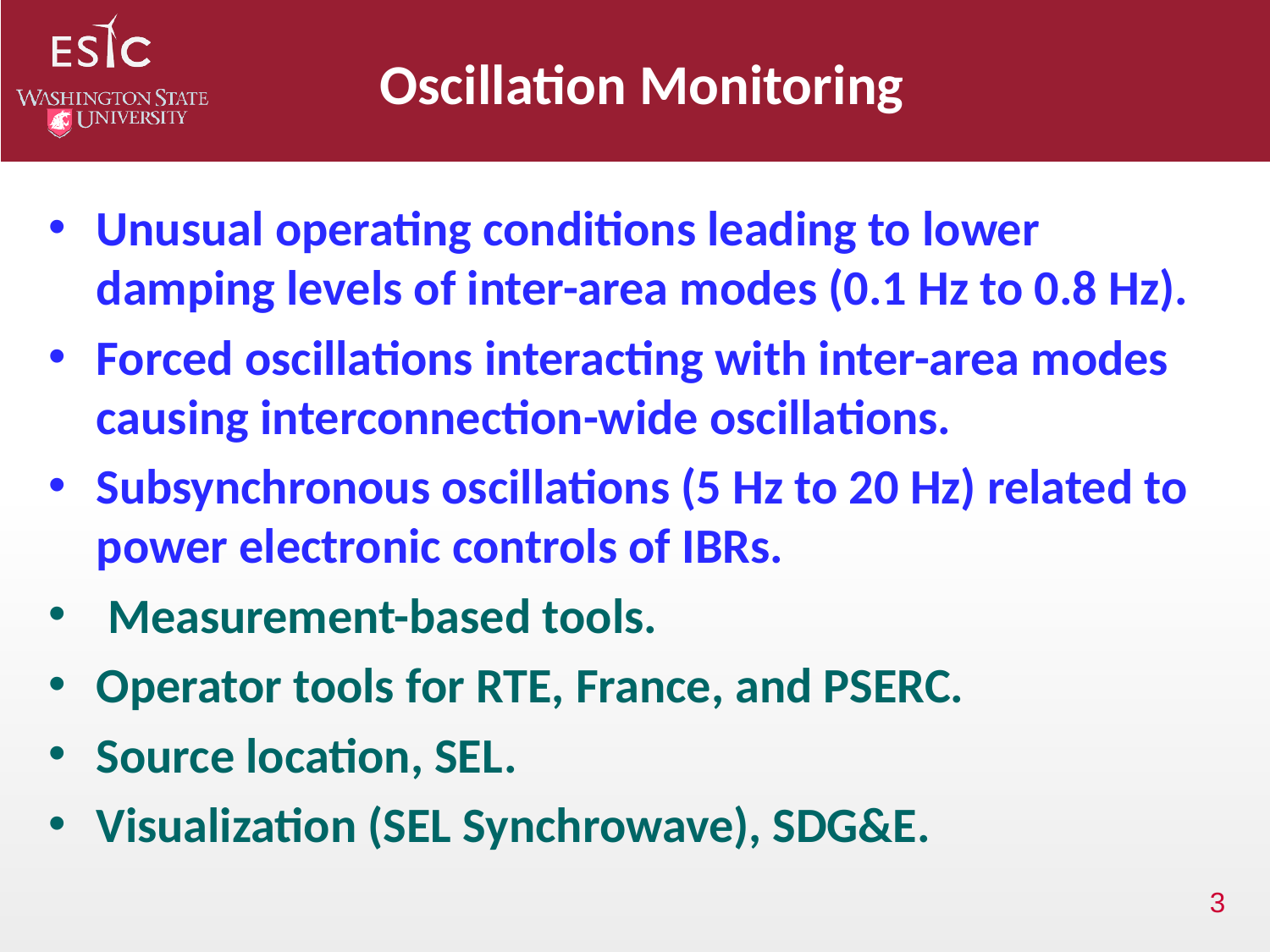

Oscillation Monitoring
Unusual operating conditions leading to lower damping levels of inter-area modes (0.1 Hz to 0.8 Hz).
Forced oscillations interacting with inter-area modes causing interconnection-wide oscillations.
Subsynchronous oscillations (5 Hz to 20 Hz) related to power electronic controls of IBRs.
 Measurement-based tools.
Operator tools for RTE, France, and PSERC.
Source location, SEL.
Visualization (SEL Synchrowave), SDG&E.
3